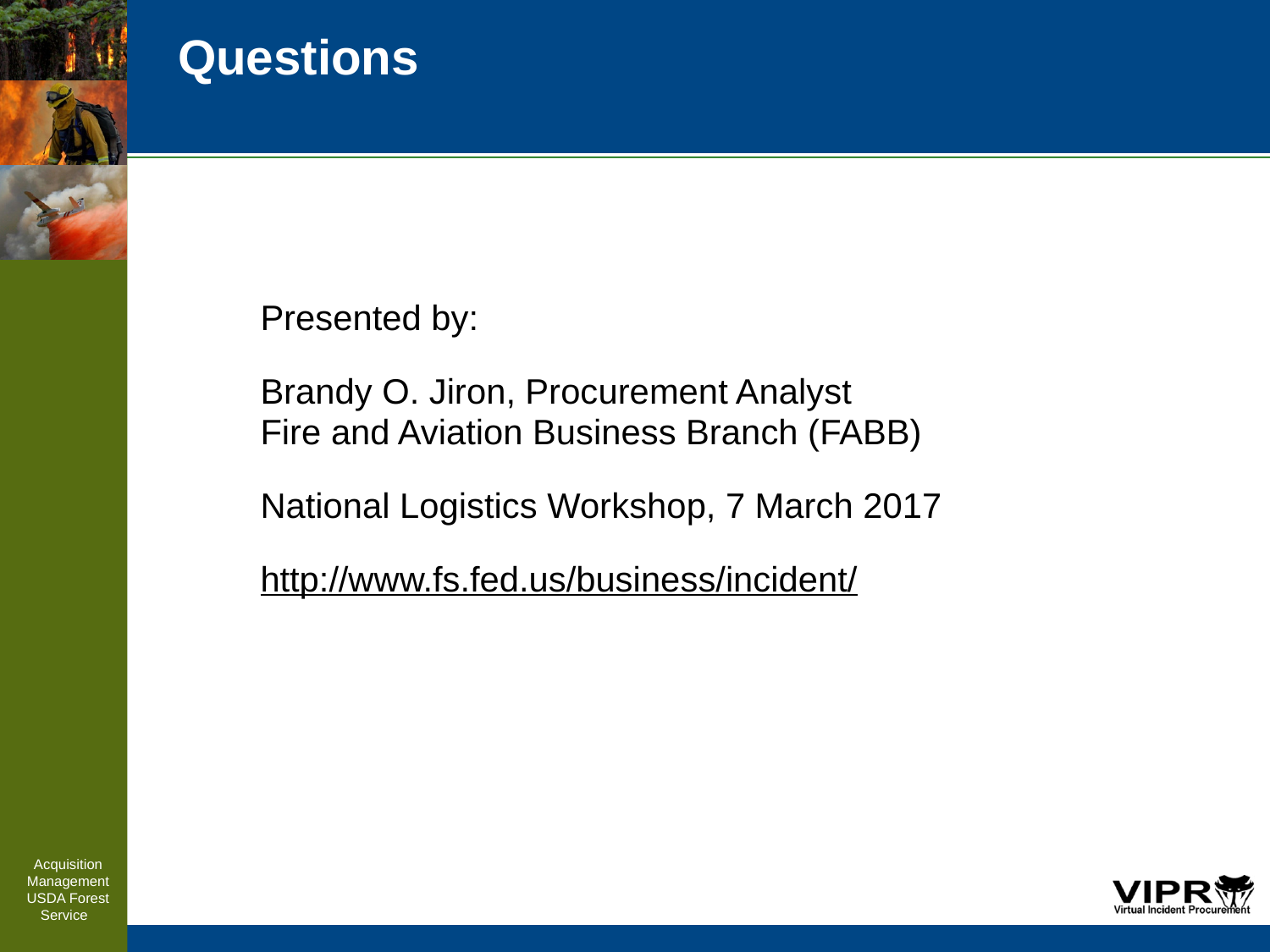

# Questions
Presented by:
Brandy O. Jiron, Procurement Analyst
Fire and Aviation Business Branch (FABB)
National Logistics Workshop, 7 March 2017
http://www.fs.fed.us/business/incident/

Acquisition Management
USDA Forest Service